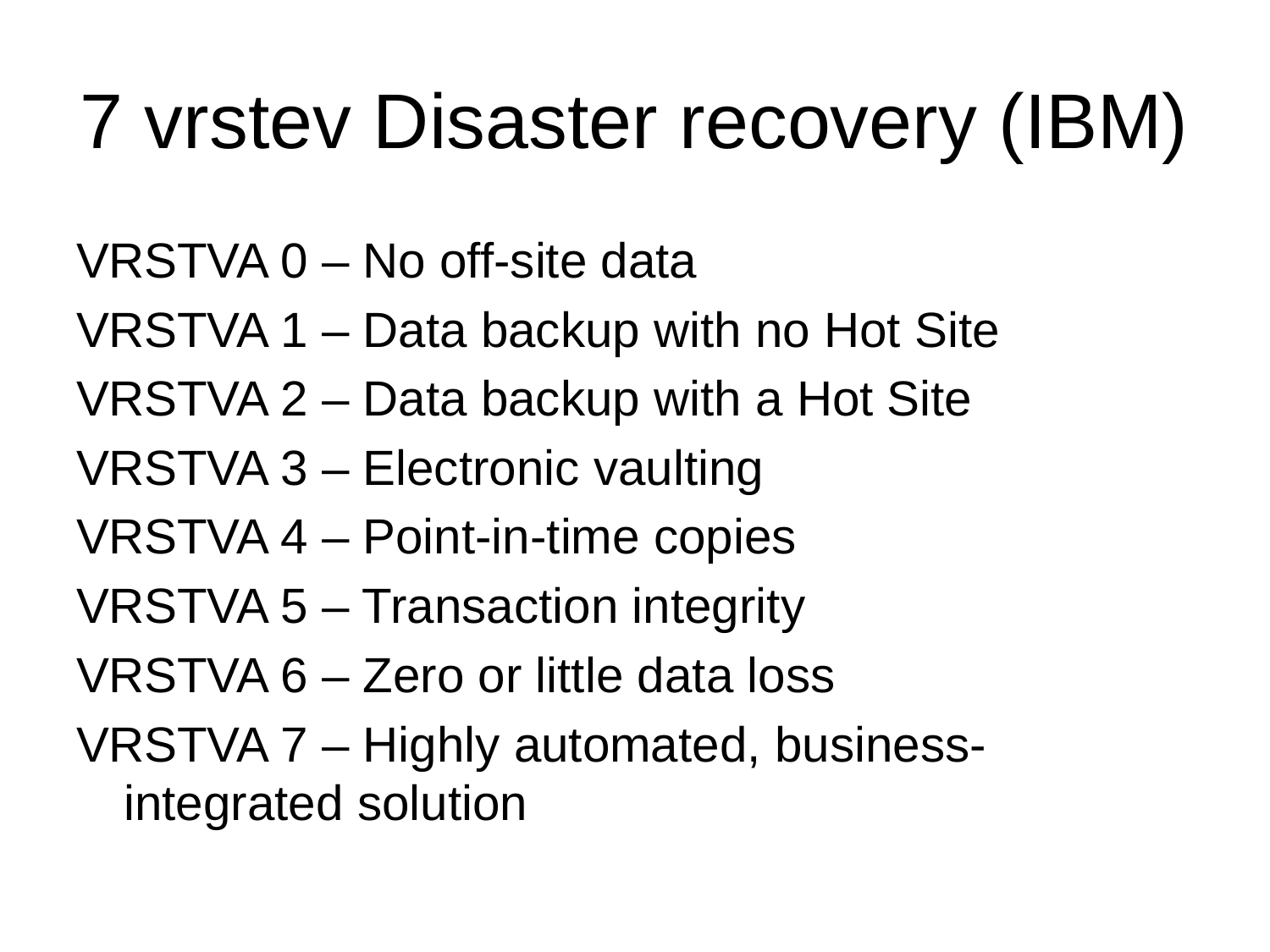

# 7 vrstev Disaster recovery (IBM)
VRSTVA 0 – No off-site data
VRSTVA 1 – Data backup with no Hot Site
VRSTVA 2 – Data backup with a Hot Site
VRSTVA 3 – Electronic vaulting
VRSTVA 4 – Point-in-time copies
VRSTVA 5 – Transaction integrity
VRSTVA 6 – Zero or little data loss
VRSTVA 7 – Highly automated, business-integrated solution